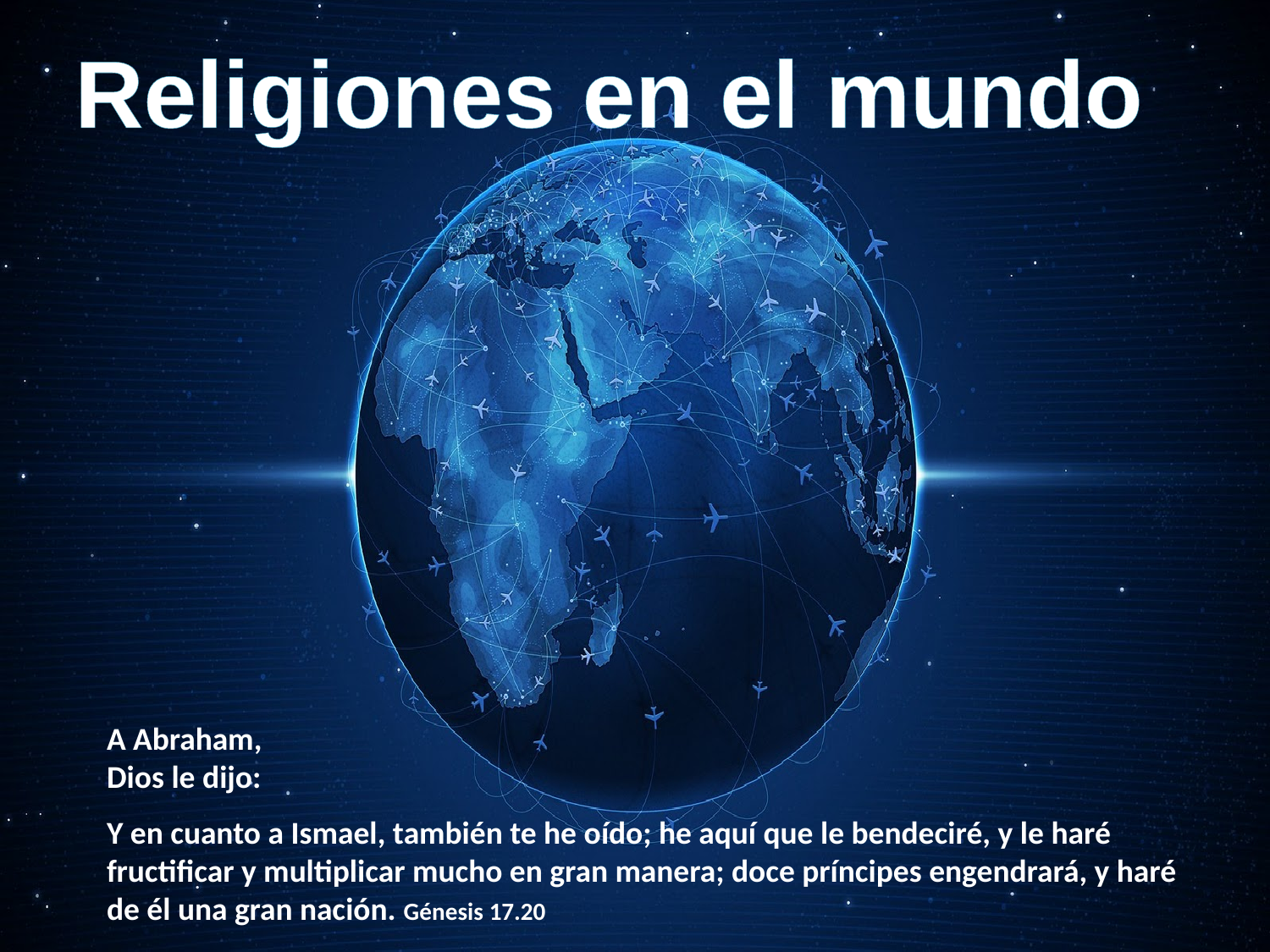

Religiones en el mundo
A Abraham, Dios le dijo:
Y en cuanto a Ismael, también te he oído; he aquí que le bendeciré, y le haré fructificar y multiplicar mucho en gran manera; doce príncipes engendrará, y haré de él una gran nación. Génesis 17.20